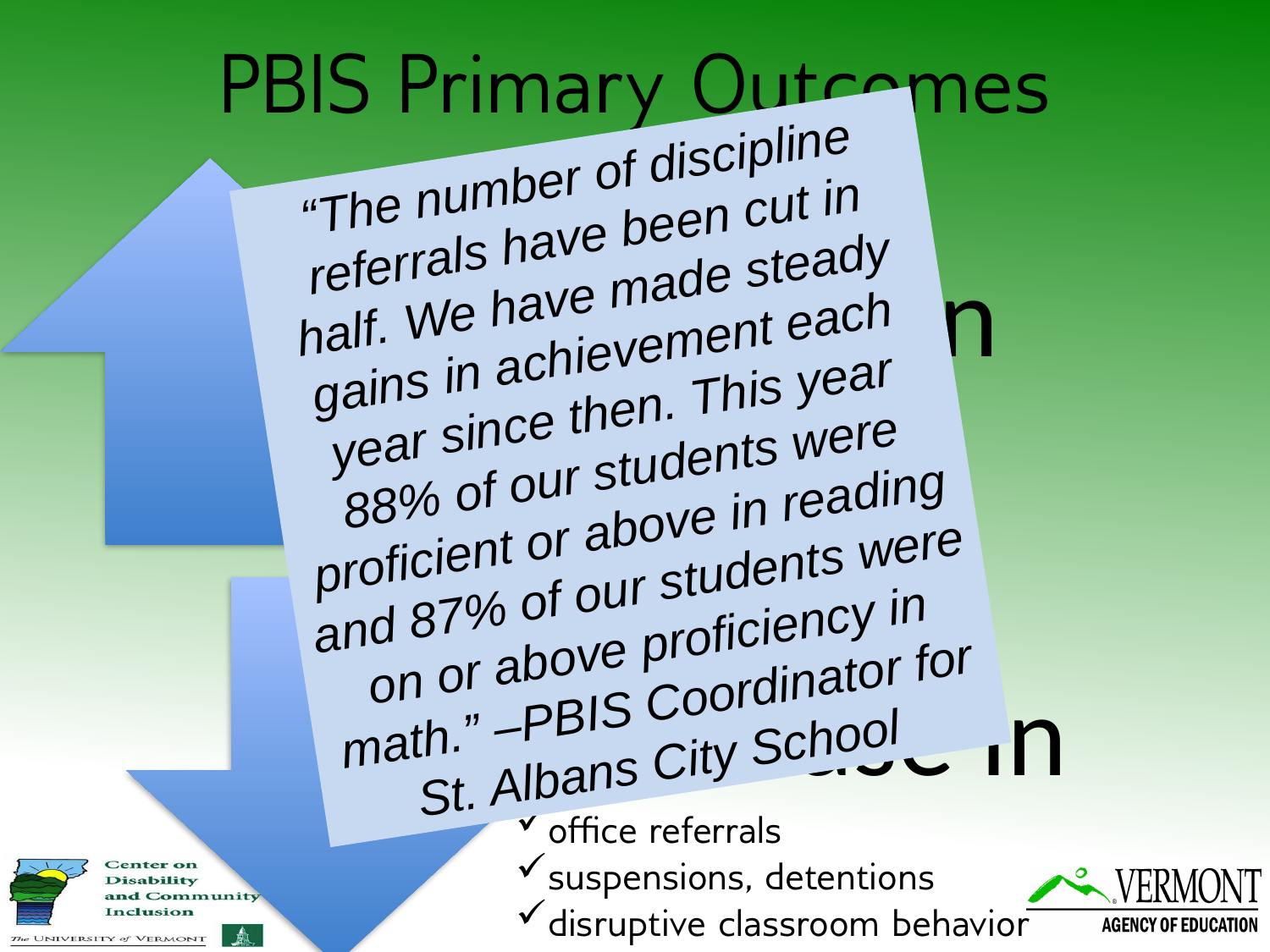

PBIS Primary Outcomes
“The number of discipline referrals have been cut in half. We have made steady gains in achievement each year since then. This year 88% of our students were proficient or above in reading and 87% of our students were on or above proficiency in math.” –PBIS Coordinator for St. Albans City School
Increase in
Decrease in
academic performance
on-task behavior
parent, student, and staff satisfaction
staff retention
office referrals
suspensions, detentions
disruptive classroom behavior